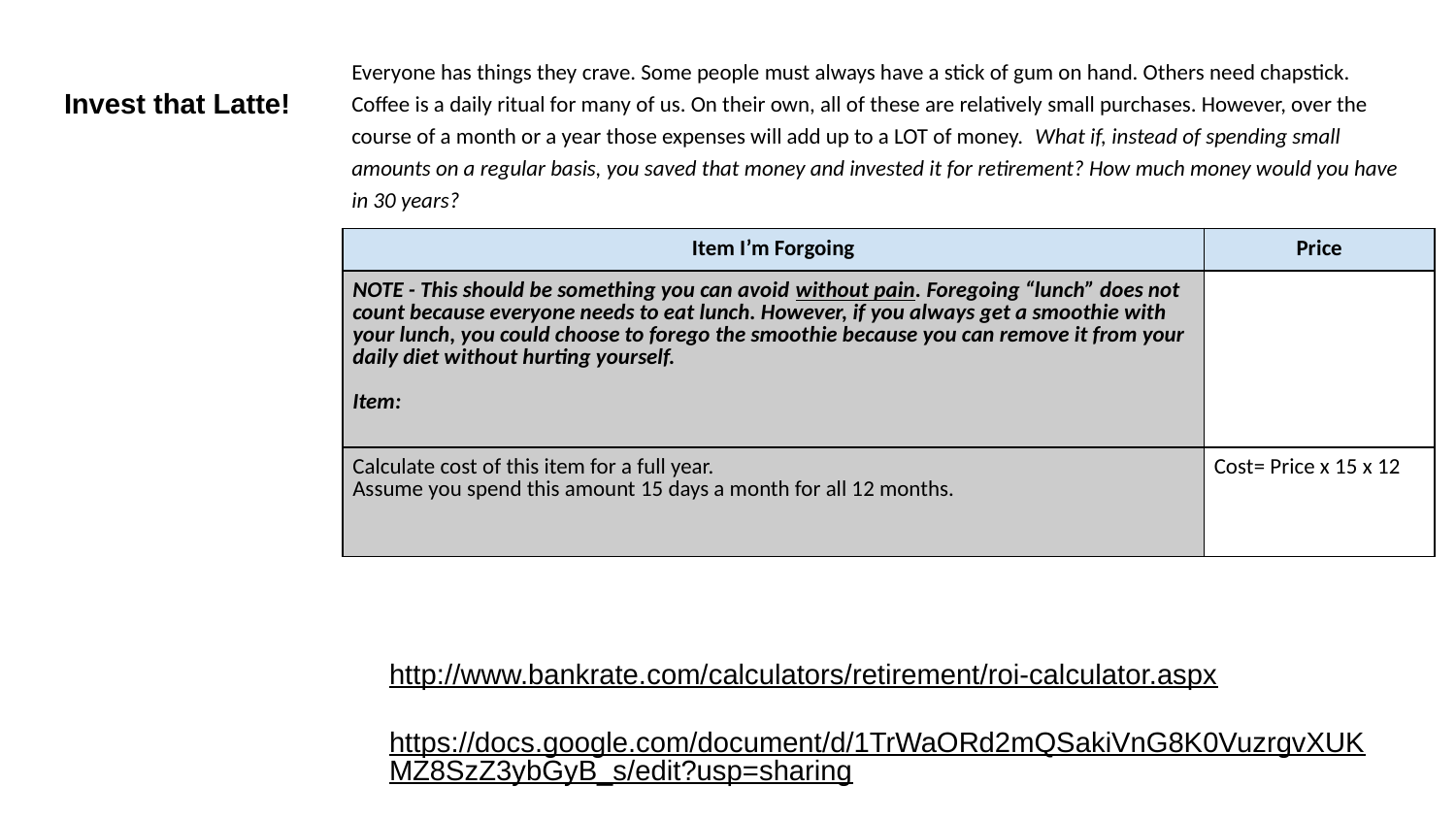

Everyone has things they crave. Some people must always have a stick of gum on hand. Others need chapstick. Coffee is a daily ritual for many of us. On their own, all of these are relatively small purchases. However, over the course of a month or a year those expenses will add up to a LOT of money.  What if, instead of spending small amounts on a regular basis, you saved that money and invested it for retirement? How much money would you have in 30 years?
# Invest that Latte!
| Item I’m Forgoing | Price |
| --- | --- |
| NOTE - This should be something you can avoid without pain. Foregoing “lunch” does not count because everyone needs to eat lunch. However, if you always get a smoothie with your lunch, you could choose to forego the smoothie because you can remove it from your daily diet without hurting yourself. Item: |  |
| Calculate cost of this item for a full year. Assume you spend this amount 15 days a month for all 12 months. | Cost= Price x 15 x 12 |
http://www.bankrate.com/calculators/retirement/roi-calculator.aspx
https://docs.google.com/document/d/1TrWaORd2mQSakiVnG8K0VuzrgvXUKMZ8SzZ3ybGyB_s/edit?usp=sharing